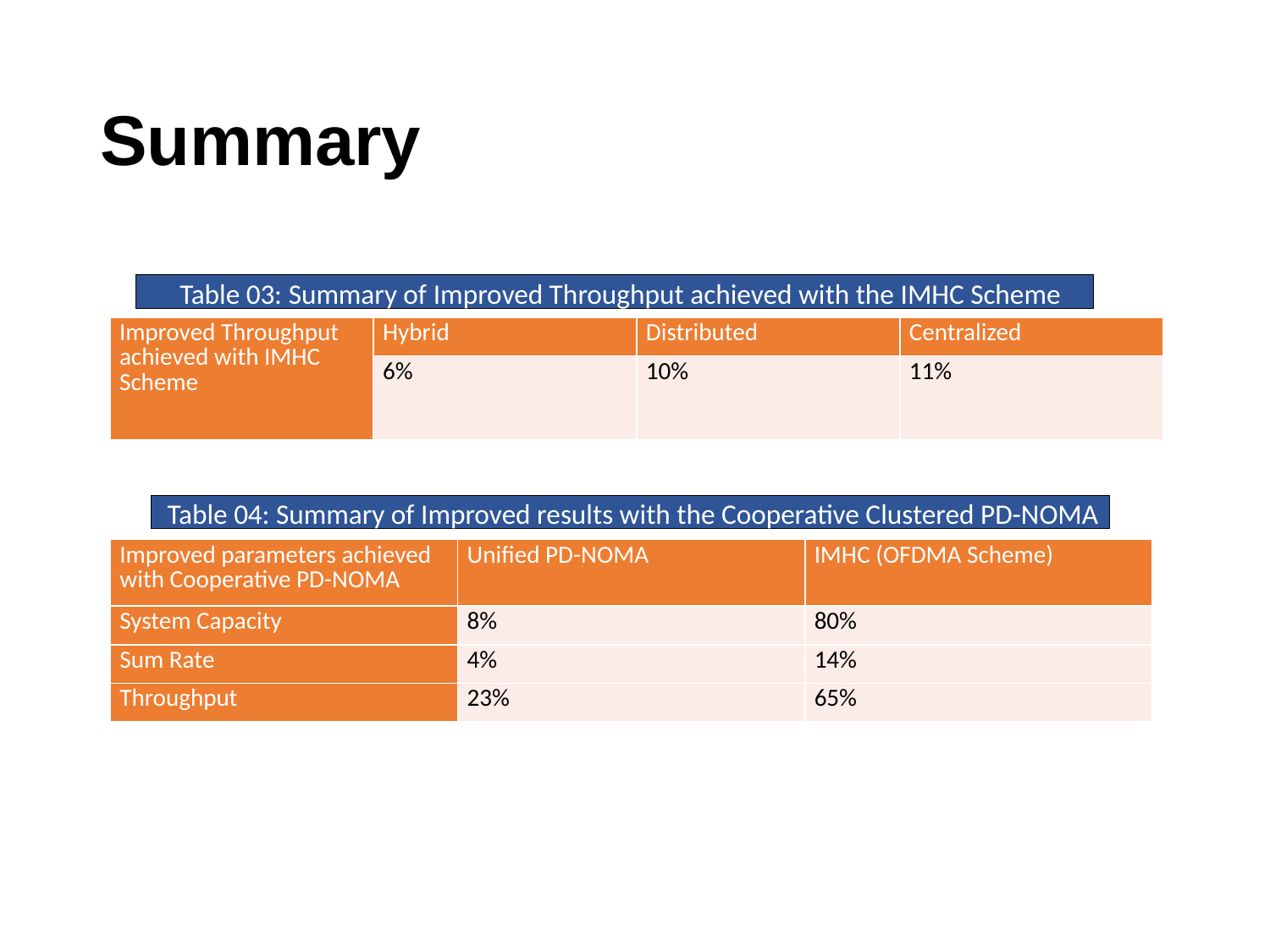

# Summary
Table 03: Summary of Improved Throughput achieved with the IMHC Scheme

| Improved Throughput achieved with IMHC Scheme | Hybrid | Distributed | Centralized |
| --- | --- | --- | --- |
|  | 6% | 10% | 11% |
Table 04: Summary of Improved results with the Cooperative Clustered PD-NOMA

| Improved parameters achieved with Cooperative PD-NOMA | Unified PD-NOMA | IMHC (OFDMA Scheme) |
| --- | --- | --- |
| System Capacity | 8% | 80% |
| Sum Rate | 4% | 14% |
| Throughput | 23% | 65% |